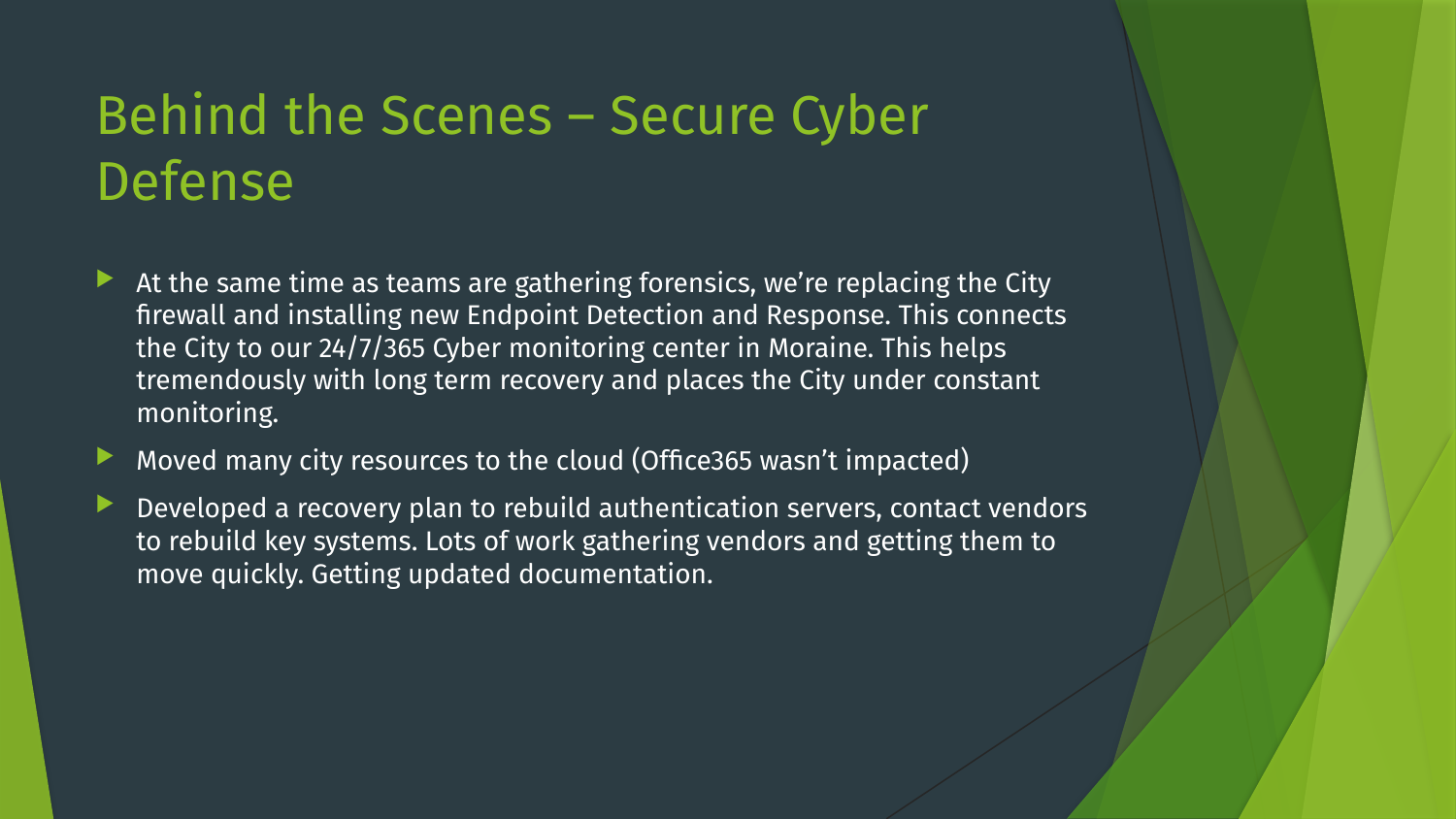

# Behind the Scenes – Secure Cyber Defense
At the same time as teams are gathering forensics, we’re replacing the City firewall and installing new Endpoint Detection and Response. This connects the City to our 24/7/365 Cyber monitoring center in Moraine. This helps tremendously with long term recovery and places the City under constant monitoring.
Moved many city resources to the cloud (Office365 wasn’t impacted)
Developed a recovery plan to rebuild authentication servers, contact vendors to rebuild key systems. Lots of work gathering vendors and getting them to move quickly. Getting updated documentation.